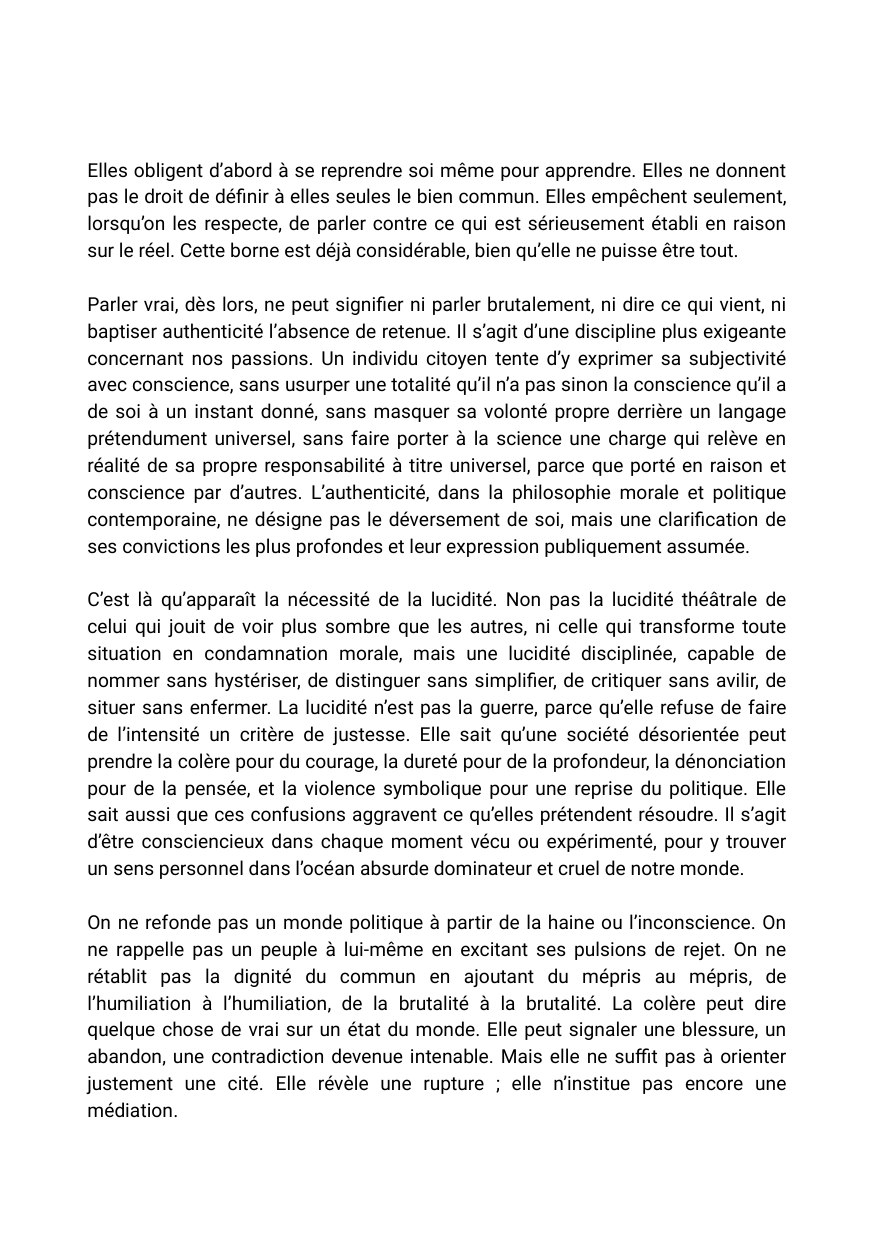

Elles obligent d’abord à se reprendre soi même pour apprendre. Elles ne donnent pas le droit de définir à elles seules le bien commun. Elles empêchent seulement, lorsqu’on les respecte, de parler contre ce qui est sérieusement établi en raison sur le réel. Cette borne est déjà considérable, bien qu’elle ne puisse être tout.

Parler vrai, dès lors, ne peut signifier ni parler brutalement, ni dire ce qui vient, ni baptiser authenticité l’absence de retenue. Il s’agit d’une discipline plus exigeante concernant nos passions. Un individu citoyen tente d’y exprimer sa subjectivité avec conscience, sans usurper une totalité qu’il n’a pas sinon la conscience qu’il a de soi à un instant donné, sans masquer sa volonté propre derrière un langage prétendument universel, sans faire porter à la science une charge qui relève en réalité de sa propre responsabilité à titre universel, parce que porté en raison et conscience par d’autres. L’authenticité, dans la philosophie morale et politique contemporaine, ne désigne pas le déversement de soi, mais une clarification de ses convictions les plus profondes et leur expression publiquement assumée.

C’est là qu’apparaît la nécessité de la lucidité. Non pas la lucidité théâtrale de celui qui jouit de voir plus sombre que les autres, ni celle qui transforme toute situation en condamnation morale, mais une lucidité disciplinée, capable de nommer sans hystériser, de distinguer sans simplifier, de critiquer sans avilir, de situer sans enfermer. La lucidité n’est pas la guerre, parce qu’elle refuse de faire de l’intensité un critère de justesse. Elle sait qu’une société désorientée peut prendre la colère pour du courage, la dureté pour de la profondeur, la dénonciation pour de la pensée, et la violence symbolique pour une reprise du politique. Elle sait aussi que ces confusions aggravent ce qu’elles prétendent résoudre. Il s’agit d’être consciencieux dans chaque moment vécu ou expérimenté, pour y trouver un sens personnel dans l’océan absurde dominateur et cruel de notre monde.

On ne refonde pas un monde politique à partir de la haine ou l’inconscience. On ne rappelle pas un peuple à lui-même en excitant ses pulsions de rejet. On ne rétablit pas la dignité du commun en ajoutant du mépris au mépris, de l’humiliation à l’humiliation, de la brutalité à la brutalité. La colère peut dire quelque chose de vrai sur un état du monde. Elle peut signaler une blessure, un abandon, une contradiction devenue intenable. Mais elle ne suffit pas à orienter justement une cité. Elle révèle une rupture ; elle n’institue pas encore une médiation.